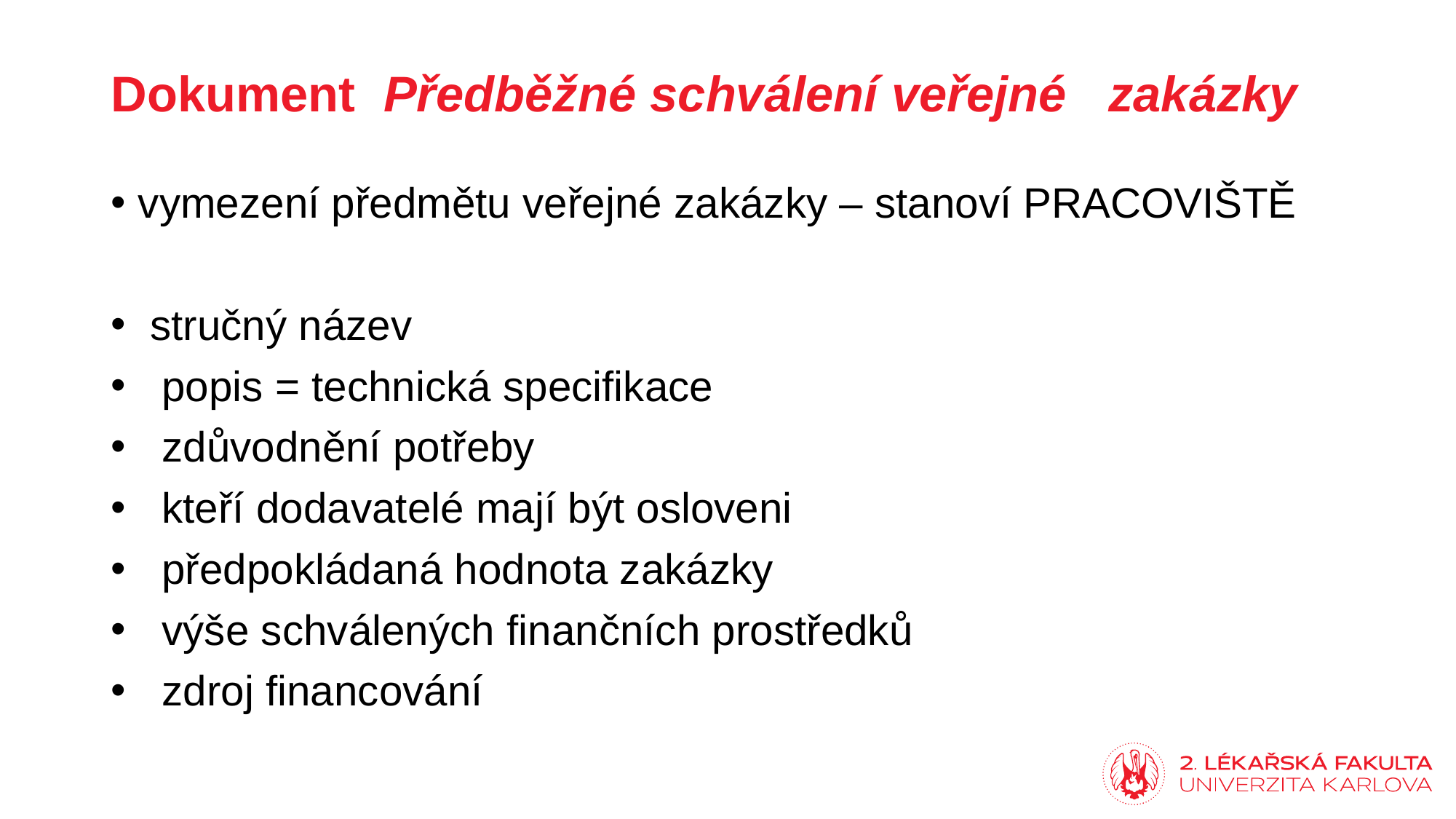

# Dokument  Předběžné schválení veřejné   zakázky
vymezení předmětu veřejné zakázky – stanoví PRACOVIŠTĚ

 stručný název
  popis = technická specifikace
  zdůvodnění potřeby
  kteří dodavatelé mají být osloveni
  předpokládaná hodnota zakázky
  výše schválených finančních prostředků
  zdroj financování